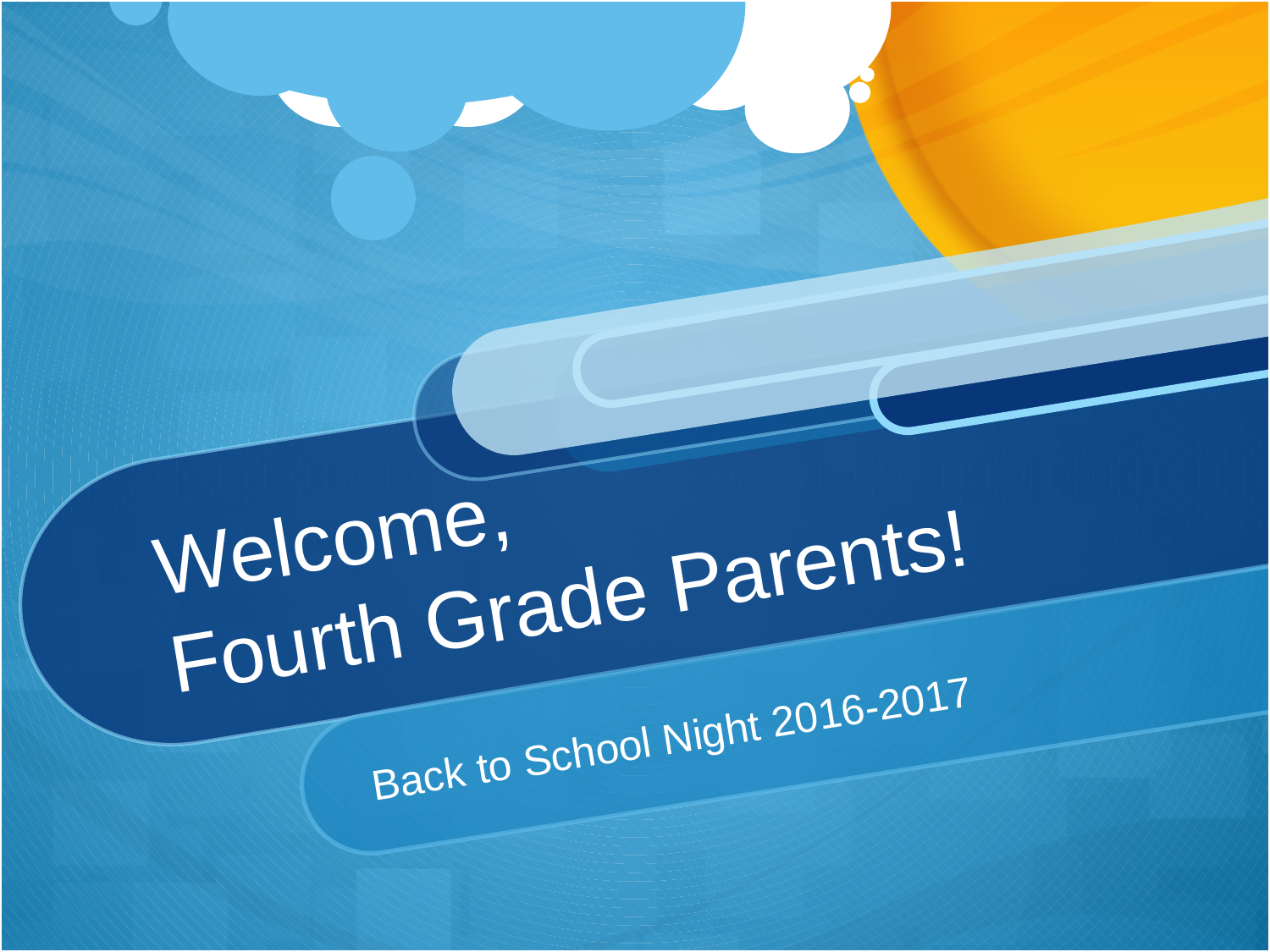

# Welcome, Fourth Grade Parents!
Back to School Night 2016-2017